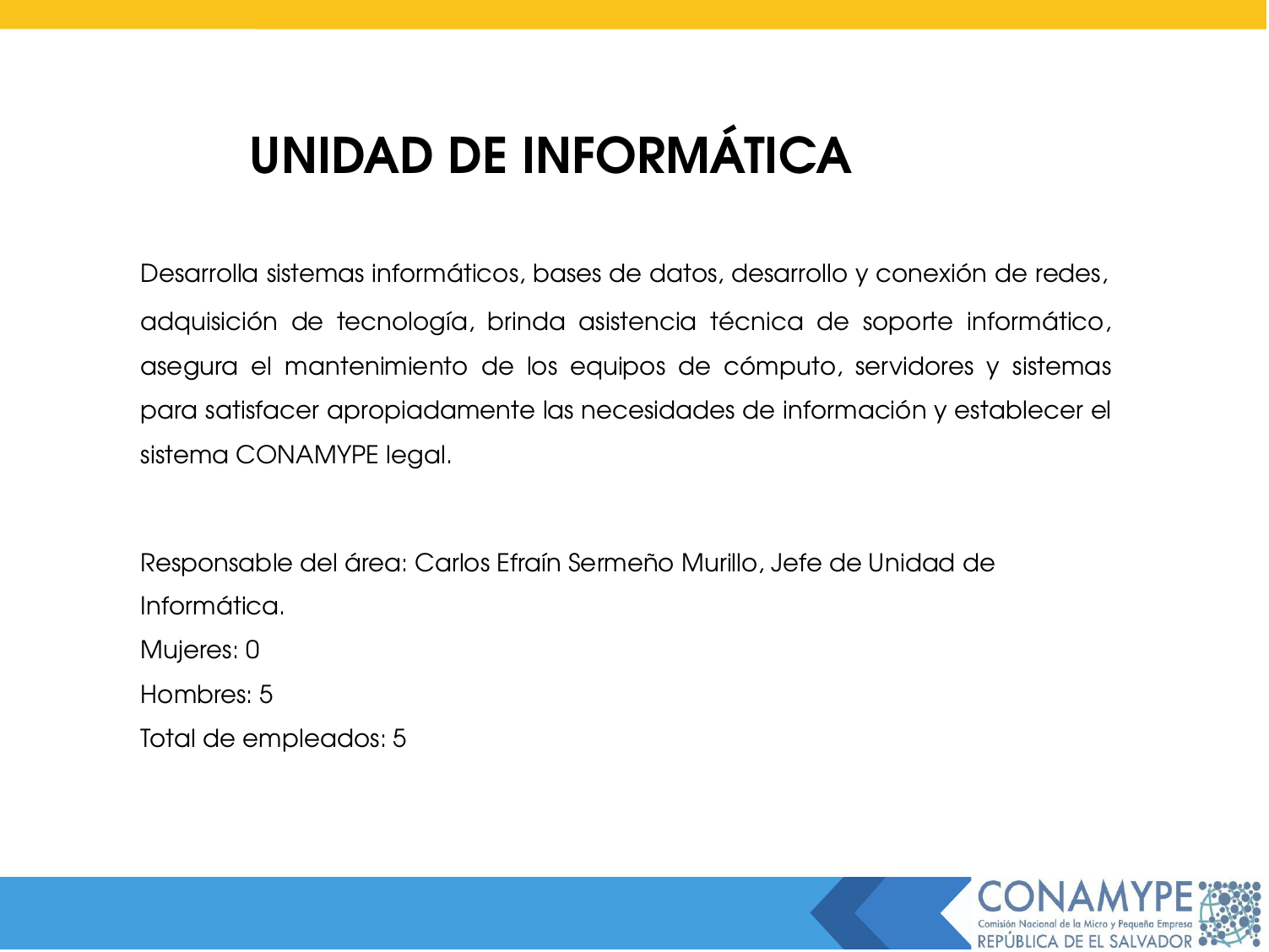

UNIDAD DE INFORMÁTICA
Desarrolla sistemas informáticos, bases de datos, desarrollo y conexión de redes,
adquisición de tecnología, brinda asistencia técnica de soporte informático, asegura el mantenimiento de los equipos de cómputo, servidores y sistemas para satisfacer apropiadamente las necesidades de información y establecer el sistema CONAMYPE legal.
Responsable del área: Carlos Efraín Sermeño Murillo, Jefe de Unidad de
Informática.
Mujeres: 0
Hombres: 5
Total de empleados: 5